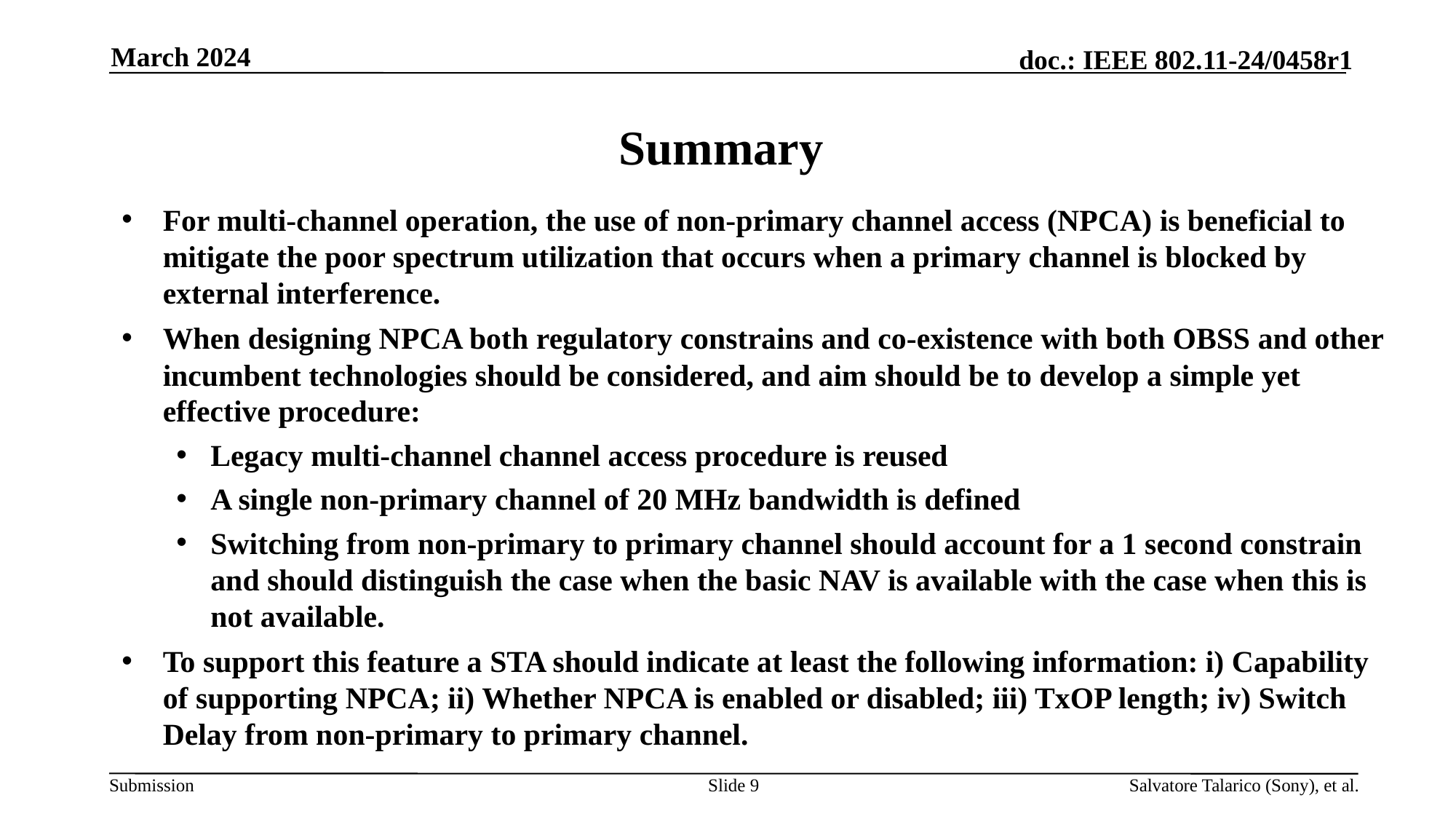

March 2024
# Summary
For multi-channel operation, the use of non-primary channel access (NPCA) is beneficial to mitigate the poor spectrum utilization that occurs when a primary channel is blocked by external interference.
When designing NPCA both regulatory constrains and co-existence with both OBSS and other incumbent technologies should be considered, and aim should be to develop a simple yet effective procedure:
Legacy multi-channel channel access procedure is reused
A single non-primary channel of 20 MHz bandwidth is defined
Switching from non-primary to primary channel should account for a 1 second constrain and should distinguish the case when the basic NAV is available with the case when this is not available.
To support this feature a STA should indicate at least the following information: i) Capability of supporting NPCA; ii) Whether NPCA is enabled or disabled; iii) TxOP length; iv) Switch Delay from non-primary to primary channel.

Slide 9
Salvatore Talarico (Sony), et al.